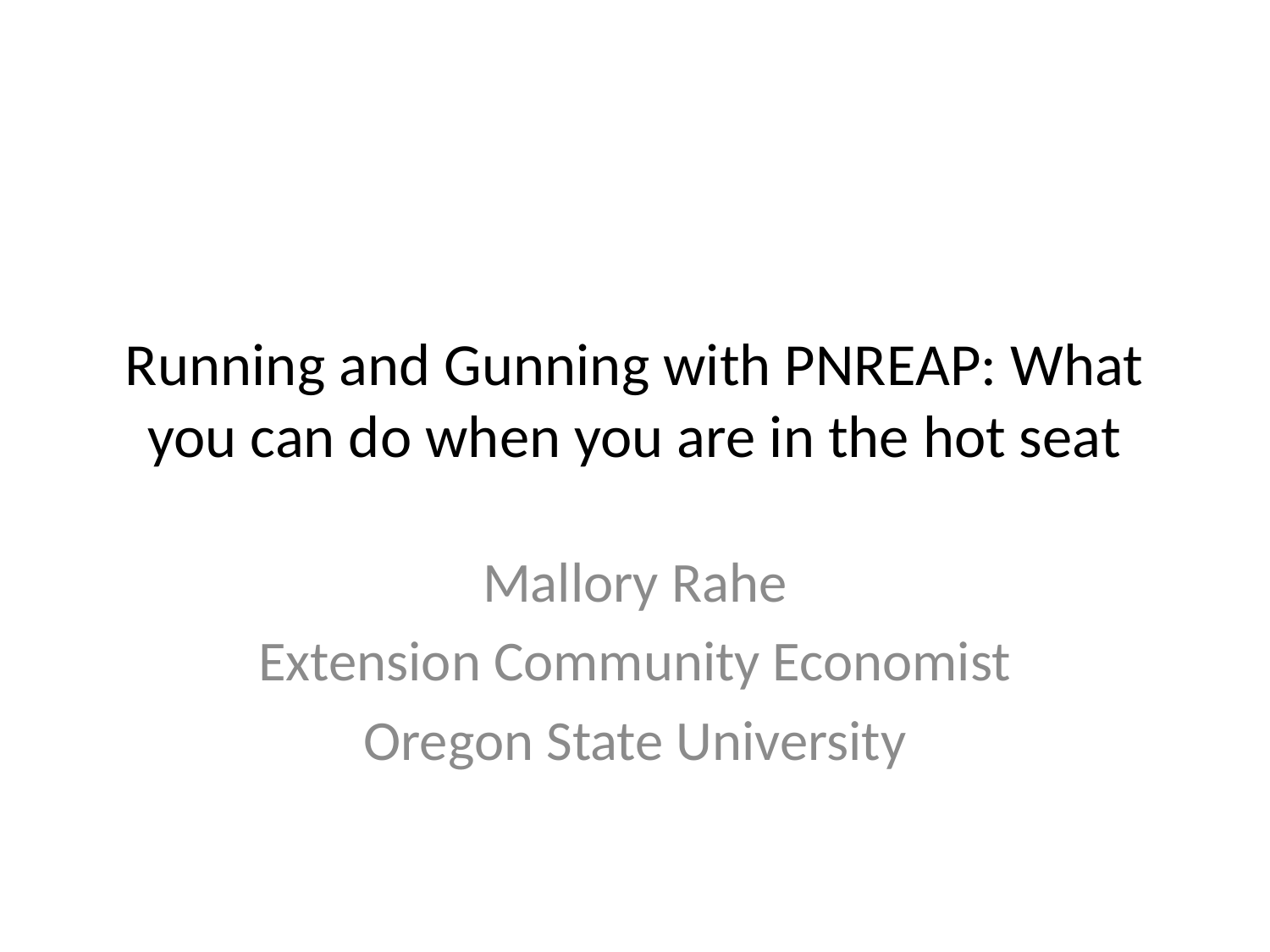

# Running and Gunning with PNREAP: What you can do when you are in the hot seat
Mallory Rahe
Extension Community Economist
Oregon State University